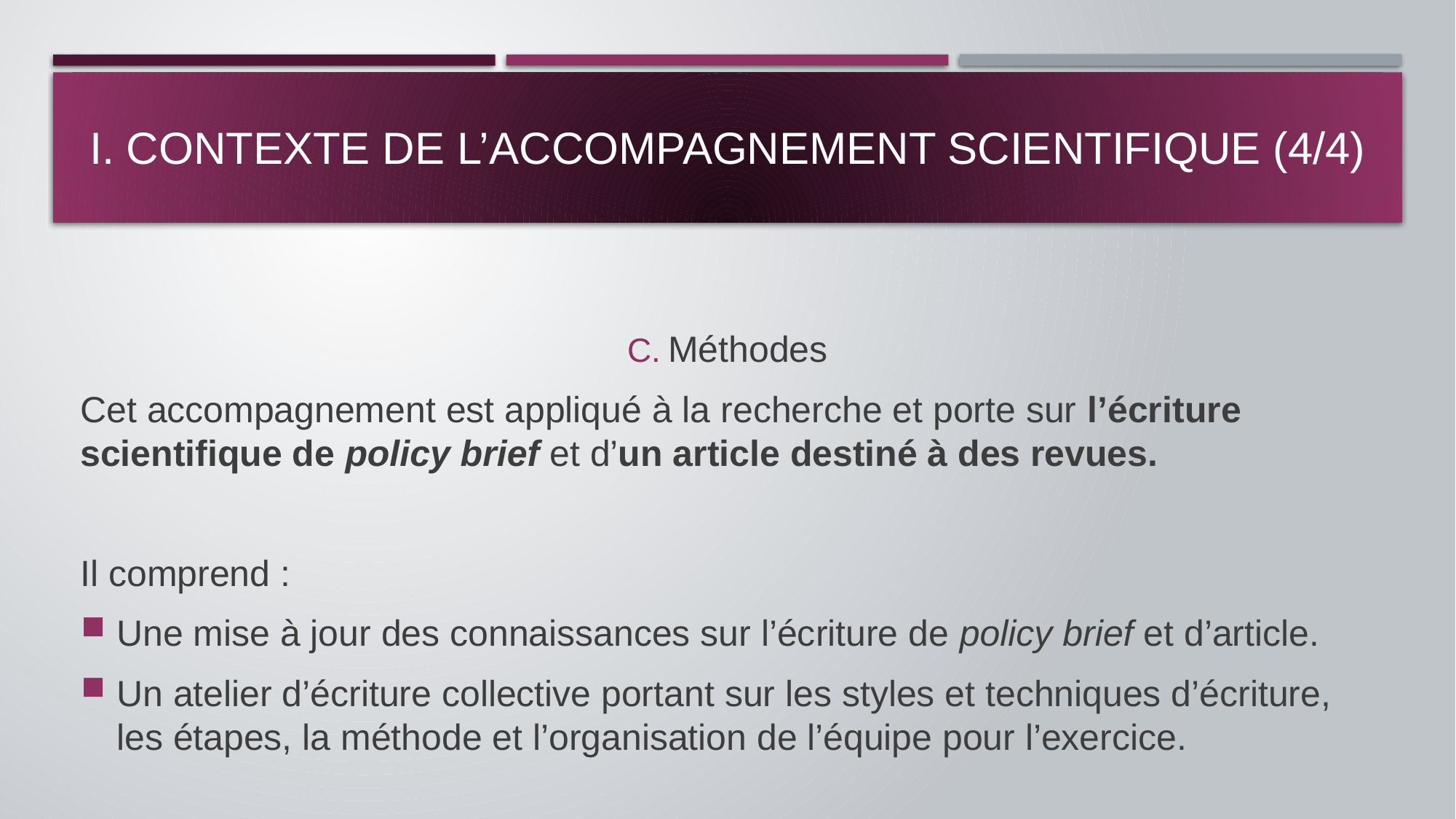

# I. Contexte de l’accompagnement scientifique (4/4)

Méthodes
Cet accompagnement est appliqué à la recherche et porte sur l’écriture scientifique de policy brief et d’un article destiné à des revues.

Il comprend :
Une mise à jour des connaissances sur l’écriture de policy brief et d’article.
Un atelier d’écriture collective portant sur les styles et techniques d’écriture, les étapes, la méthode et l’organisation de l’équipe pour l’exercice.